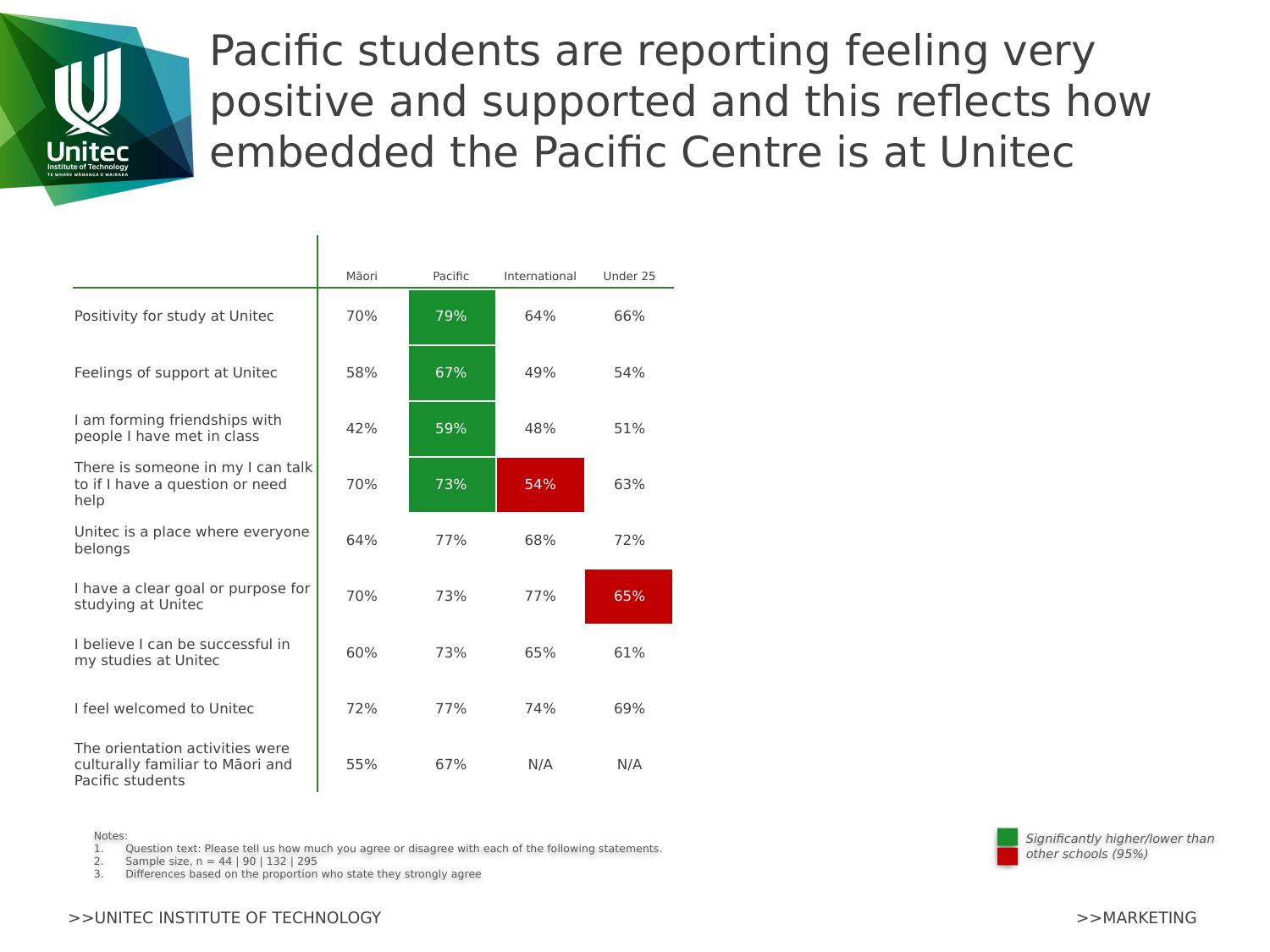

# Pacific students are reporting feeling very positive and supported and this reflects how embedded the Pacific Centre is at Unitec
|  | Māori | Pacific | International | Under 25 |
| --- | --- | --- | --- | --- |
| Positivity for study at Unitec | 70% | 79% | 64% | 66% |
| Feelings of support at Unitec | 58% | 67% | 49% | 54% |
| I am forming friendships with people I have met in class | 42% | 59% | 48% | 51% |
| There is someone in my I can talk to if I have a question or need help | 70% | 73% | 54% | 63% |
| Unitec is a place where everyone belongs | 64% | 77% | 68% | 72% |
| I have a clear goal or purpose for studying at Unitec | 70% | 73% | 77% | 65% |
| I believe I can be successful in my studies at Unitec | 60% | 73% | 65% | 61% |
| I feel welcomed to Unitec | 72% | 77% | 74% | 69% |
| The orientation activities were culturally familiar to Māori and Pacific students | 55% | 67% | N/A | N/A |
|  |  |  |  |
| --- | --- | --- | --- |
|  |  |  |  |
|  |  |  |  |
|  |  |  |  |
|  |  |  |  |
|  |  |  |  |
|  |  |  |  |
|  |  |  |  |
|  |  |  |  |
Notes:
Question text: Please tell us how much you agree or disagree with each of the following statements.
Sample size, n = 44 | 90 | 132 | 295
Differences based on the proportion who state they strongly agree

Significantly higher/lower than other schools (95%)

>>MARKETING